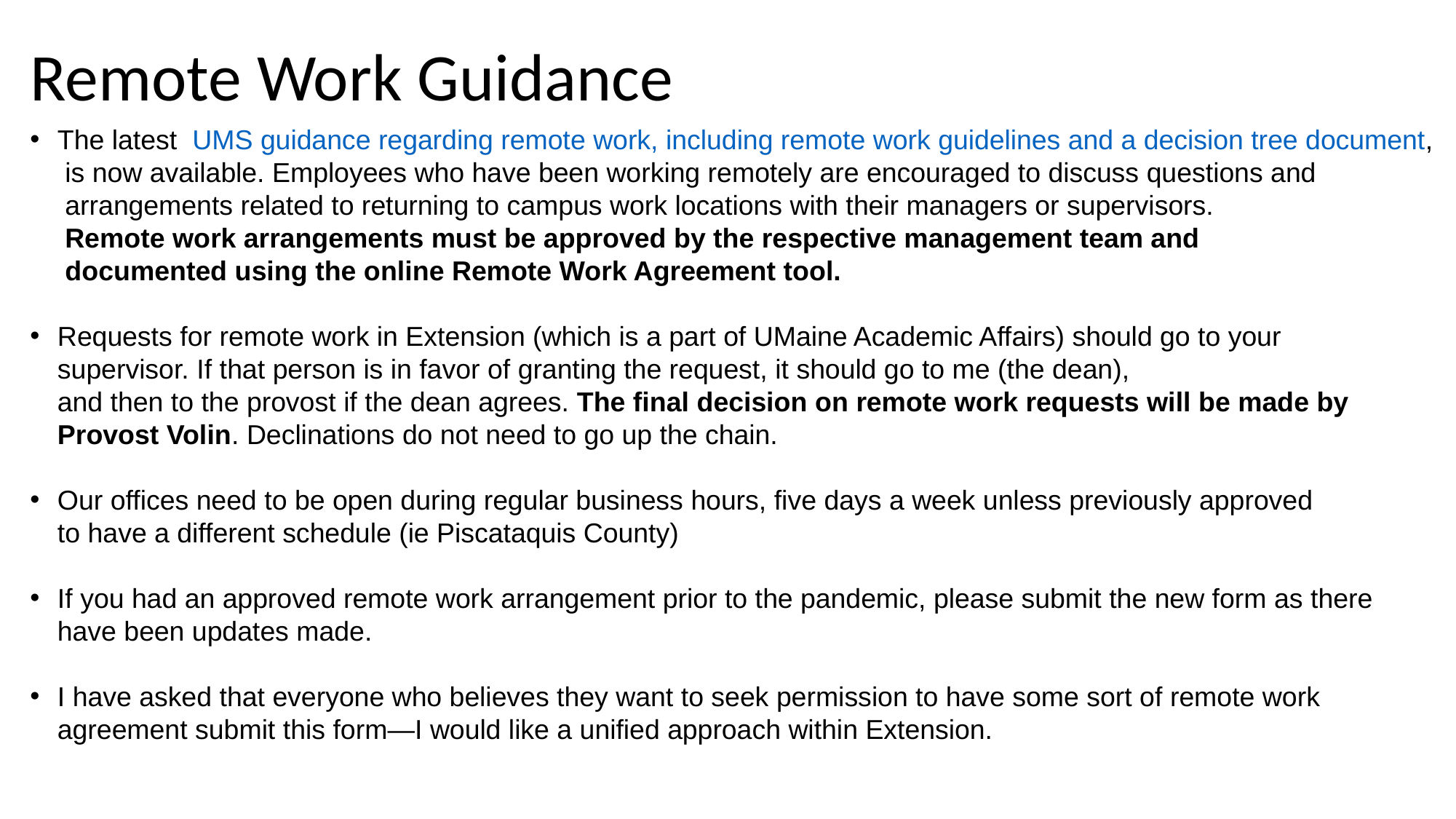

# Remote Work Guidance
The latest  UMS guidance regarding remote work, including remote work guidelines and a decision tree document,
 is now available. Employees who have been working remotely are encouraged to discuss questions and
 arrangements related to returning to campus work locations with their managers or supervisors.
 Remote work arrangements must be approved by the respective management team and
 documented using the online Remote Work Agreement tool.

Requests for remote work in Extension (which is a part of UMaine Academic Affairs) should go to your
supervisor. If that person is in favor of granting the request, it should go to me (the dean),
and then to the provost if the dean agrees. The final decision on remote work requests will be made by
Provost Volin. Declinations do not need to go up the chain.

Our offices need to be open during regular business hours, five days a week unless previously approved
to have a different schedule (ie Piscataquis County)

If you had an approved remote work arrangement prior to the pandemic, please submit the new form as there
have been updates made.

I have asked that everyone who believes they want to seek permission to have some sort of remote work
agreement submit this form—I would like a unified approach within Extension.